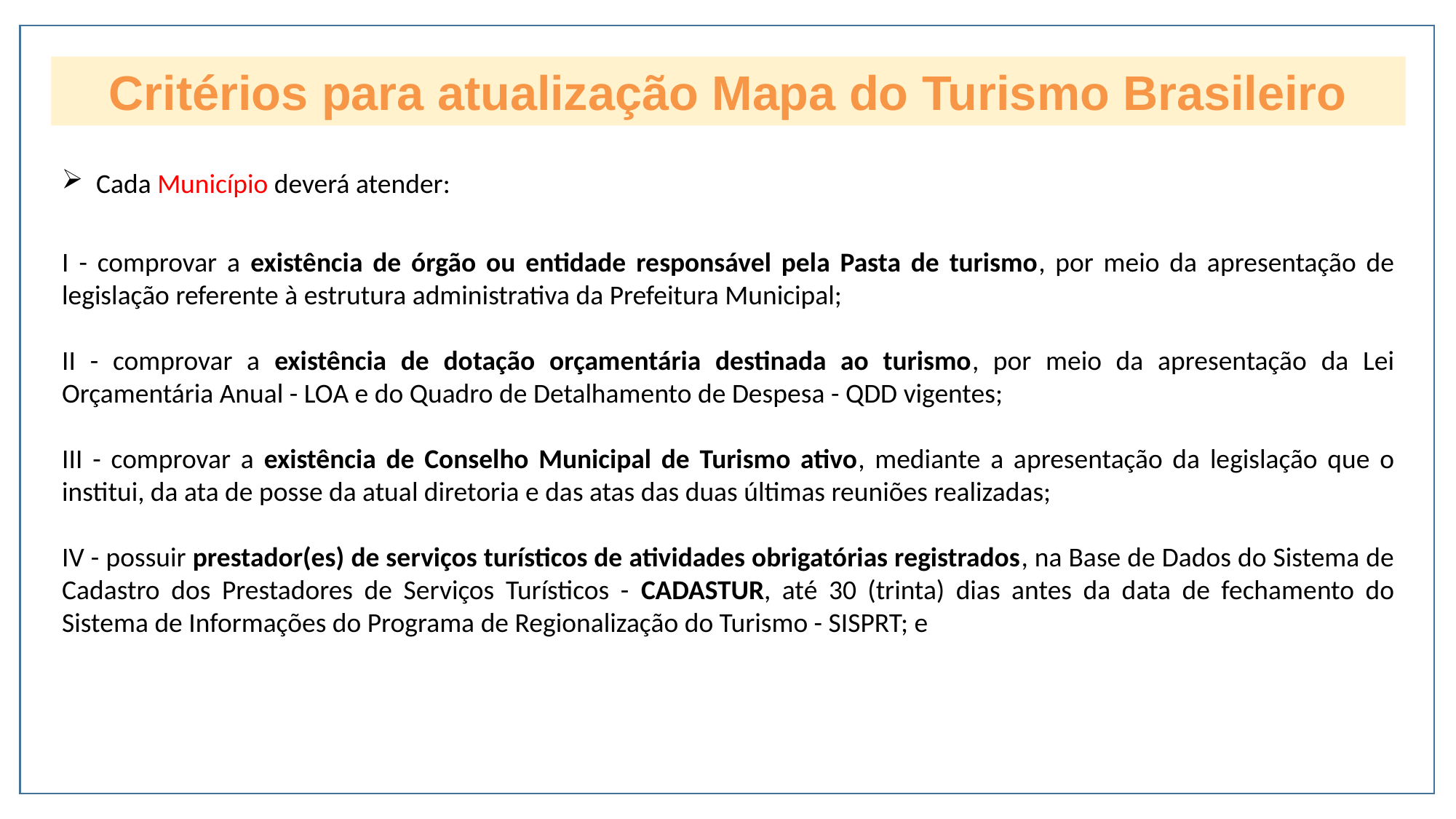

Critérios para atualização Mapa do Turismo Brasileiro
Cada Município deverá atender:
I - comprovar a existência de órgão ou entidade responsável pela Pasta de turismo, por meio da apresentação de legislação referente à estrutura administrativa da Prefeitura Municipal;

II - comprovar a existência de dotação orçamentária destinada ao turismo, por meio da apresentação da Lei Orçamentária Anual - LOA e do Quadro de Detalhamento de Despesa - QDD vigentes;

III - comprovar a existência de Conselho Municipal de Turismo ativo, mediante a apresentação da legislação que o institui, da ata de posse da atual diretoria e das atas das duas últimas reuniões realizadas;

IV - possuir prestador(es) de serviços turísticos de atividades obrigatórias registrados, na Base de Dados do Sistema de Cadastro dos Prestadores de Serviços Turísticos - CADASTUR, até 30 (trinta) dias antes da data de fechamento do Sistema de Informações do Programa de Regionalização do Turismo - SISPRT; e